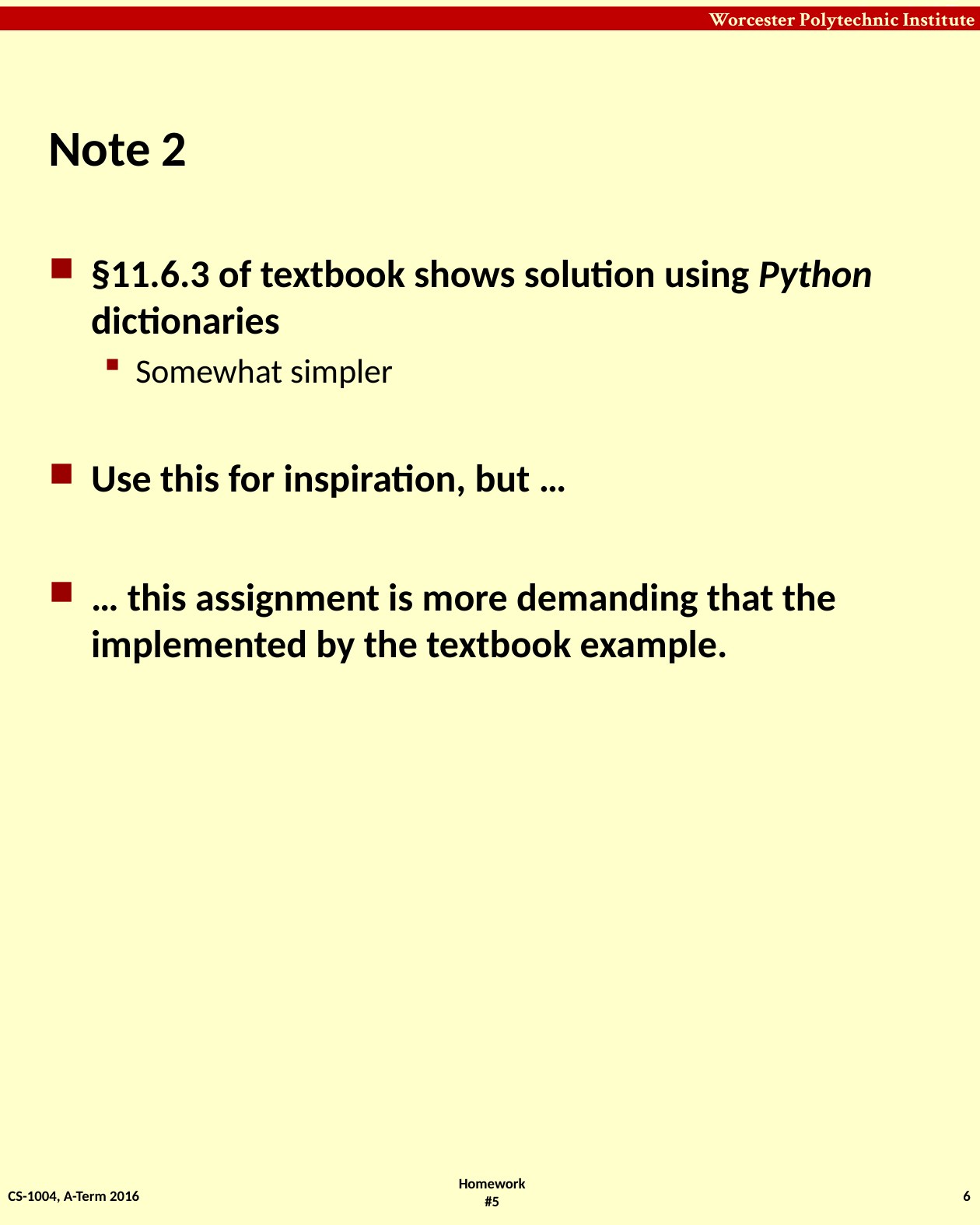

# Note 2
§11.6.3 of textbook shows solution using Python dictionaries
Somewhat simpler

Use this for inspiration, but …

… this assignment is more demanding that the implemented by the textbook example.
CS-1004, A-Term 2016
6
Homework #5